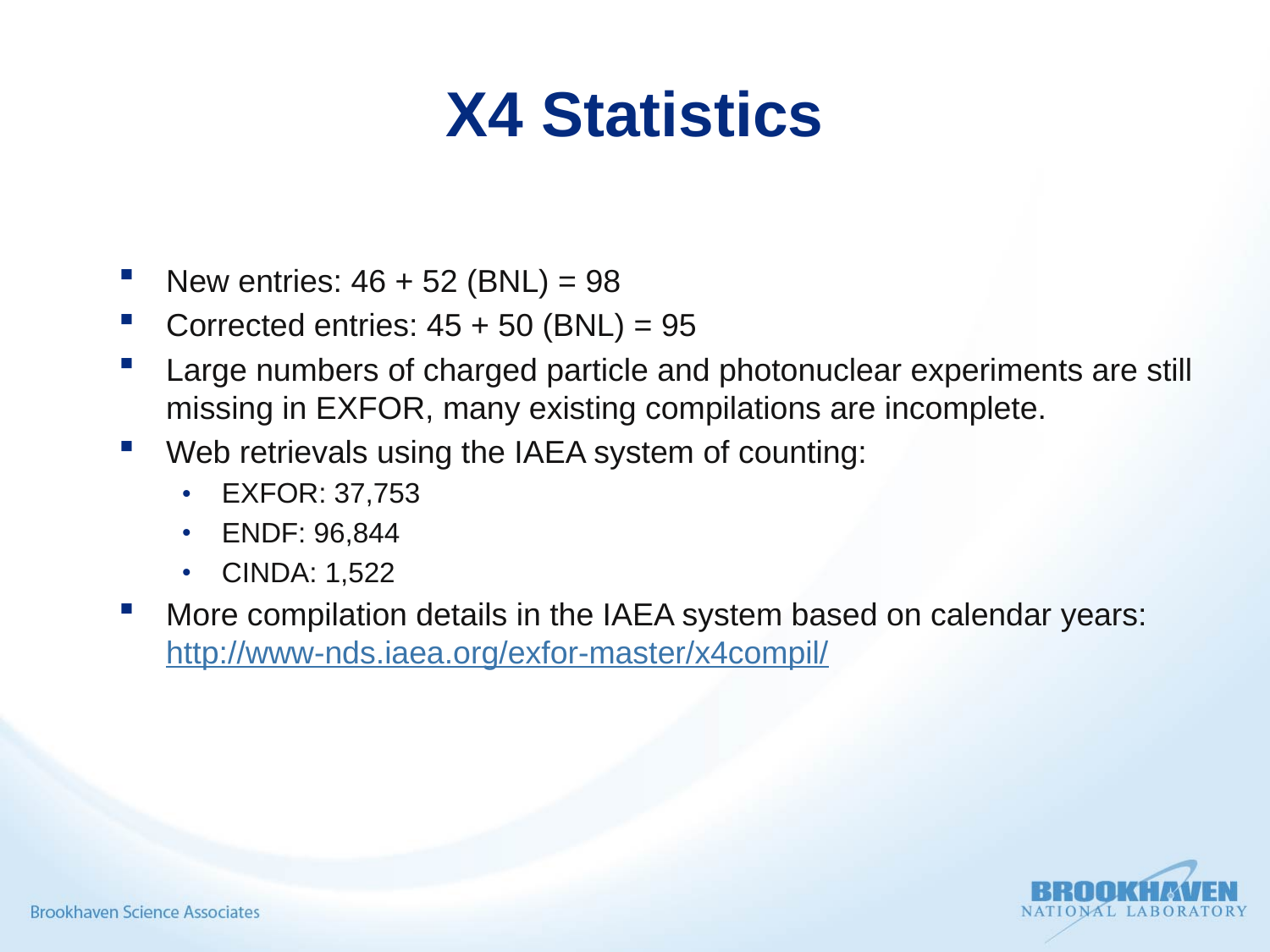

# X4 Statistics
New entries: 46 + 52 (BNL) = 98
Corrected entries: 45 + 50 (BNL) = 95
Large numbers of charged particle and photonuclear experiments are still missing in EXFOR, many existing compilations are incomplete.
Web retrievals using the IAEA system of counting:
EXFOR: 37,753
ENDF: 96,844
CINDA: 1,522
More compilation details in the IAEA system based on calendar years: http://www-nds.iaea.org/exfor-master/x4compil/